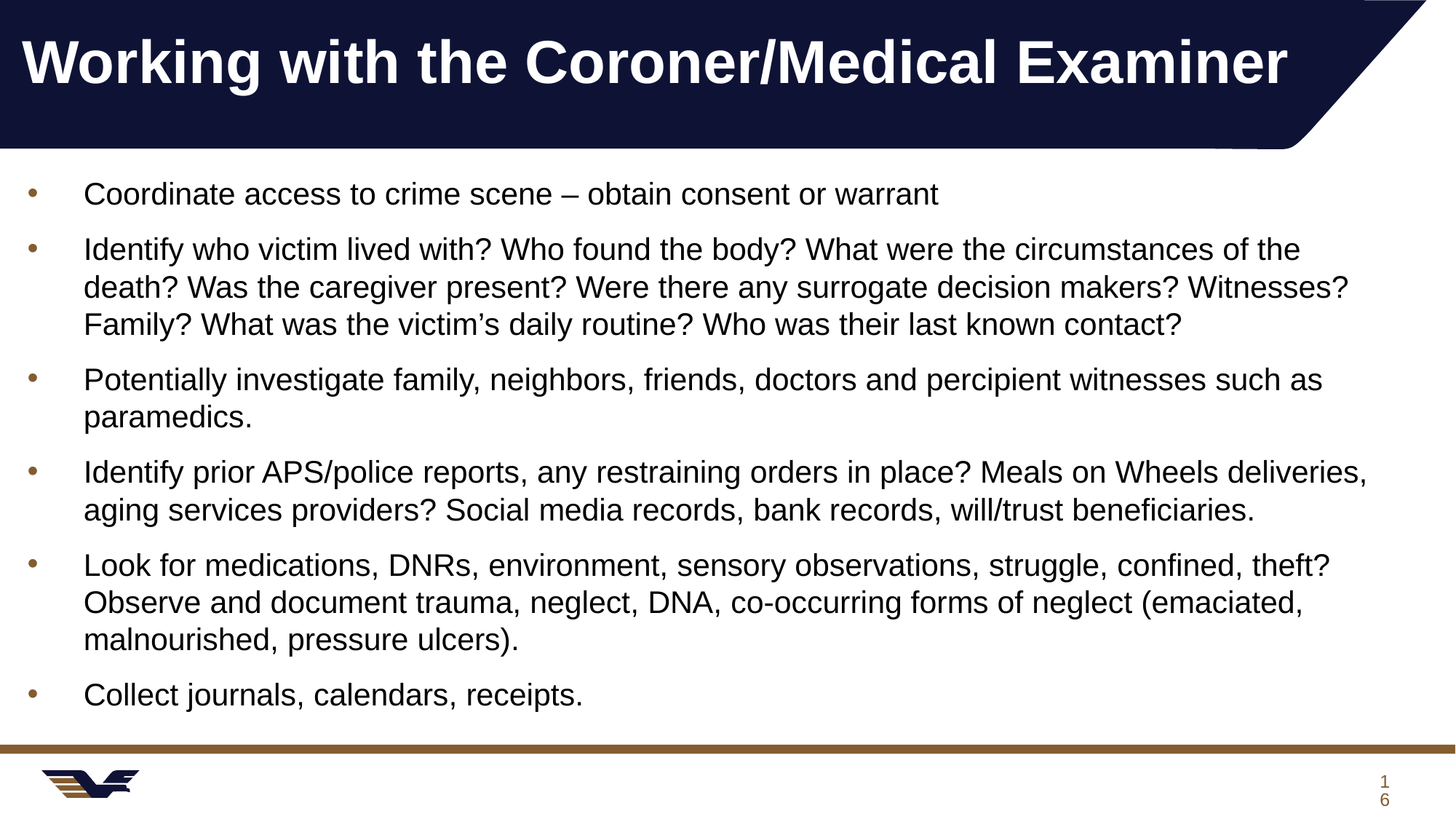

# Working with the Coroner/Medical Examiner
Coordinate access to crime scene – obtain consent or warrant
Identify who victim lived with? Who found the body? What were the circumstances of the death? Was the caregiver present? Were there any surrogate decision makers? Witnesses? Family? What was the victim’s daily routine? Who was their last known contact?
Potentially investigate family, neighbors, friends, doctors and percipient witnesses such as paramedics.
Identify prior APS/police reports, any restraining orders in place? Meals on Wheels deliveries, aging services providers? Social media records, bank records, will/trust beneficiaries.
Look for medications, DNRs, environment, sensory observations, struggle, confined, theft? Observe and document trauma, neglect, DNA, co-occurring forms of neglect (emaciated, malnourished, pressure ulcers).
Collect journals, calendars, receipts.

16